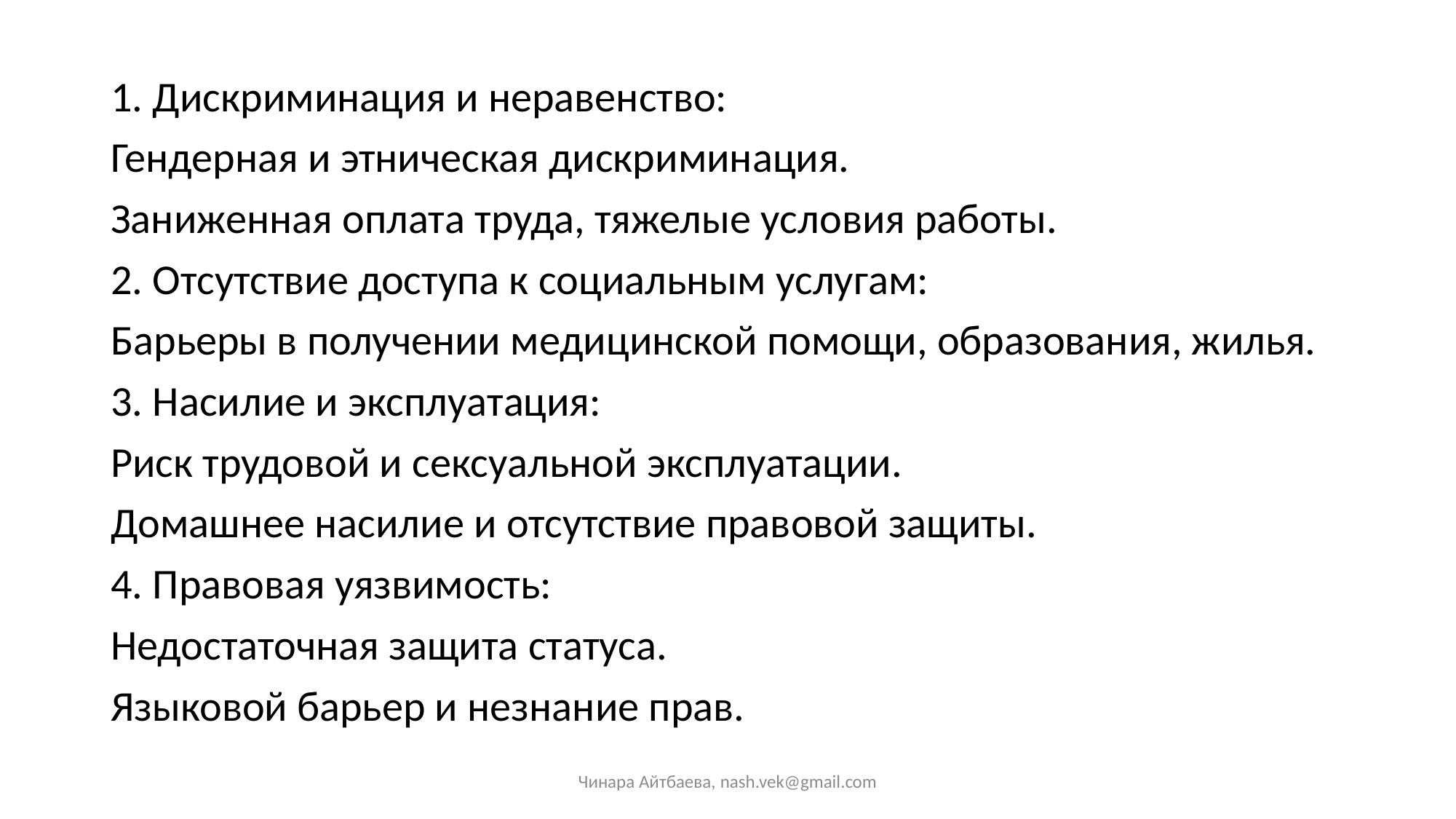

1. Дискриминация и неравенство:
Гендерная и этническая дискриминация.
Заниженная оплата труда, тяжелые условия работы.
2. Отсутствие доступа к социальным услугам:
Барьеры в получении медицинской помощи, образования, жилья.
3. Насилие и эксплуатация:
Риск трудовой и сексуальной эксплуатации.
Домашнее насилие и отсутствие правовой защиты.
4. Правовая уязвимость:
Недостаточная защита статуса.
Языковой барьер и незнание прав.
Чинара Айтбаева, nash.vek@gmail.com